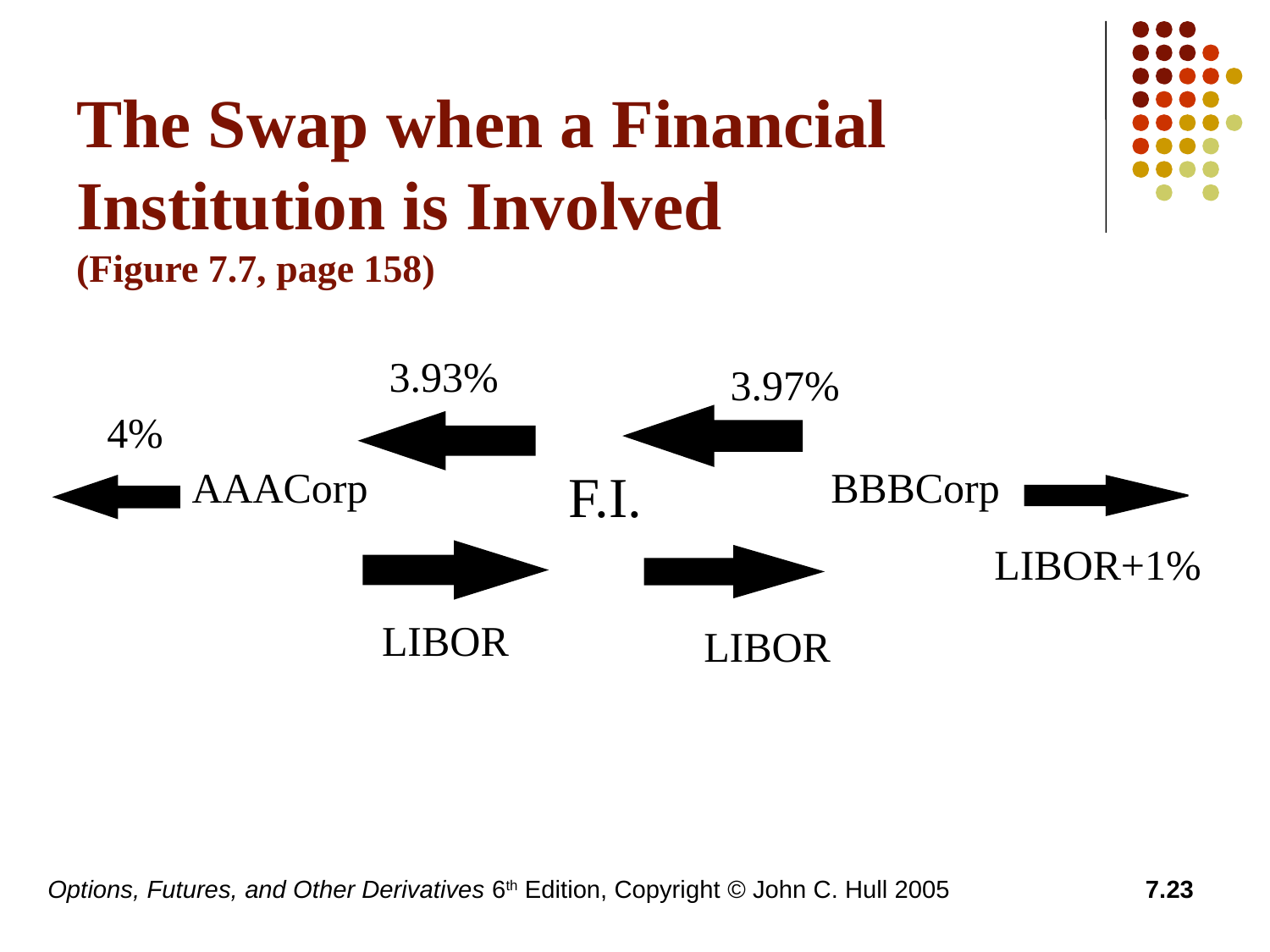

# The Swap when a Financial Institution is Involved (Figure 7.7, page 158)

3.93%
3.97%
4%

AAACorp
F.I.
BBBCorp

LIBOR+1%

LIBOR
LIBOR
Options, Futures, and Other Derivatives 6th Edition, Copyright © John C. Hull 2005
7.23